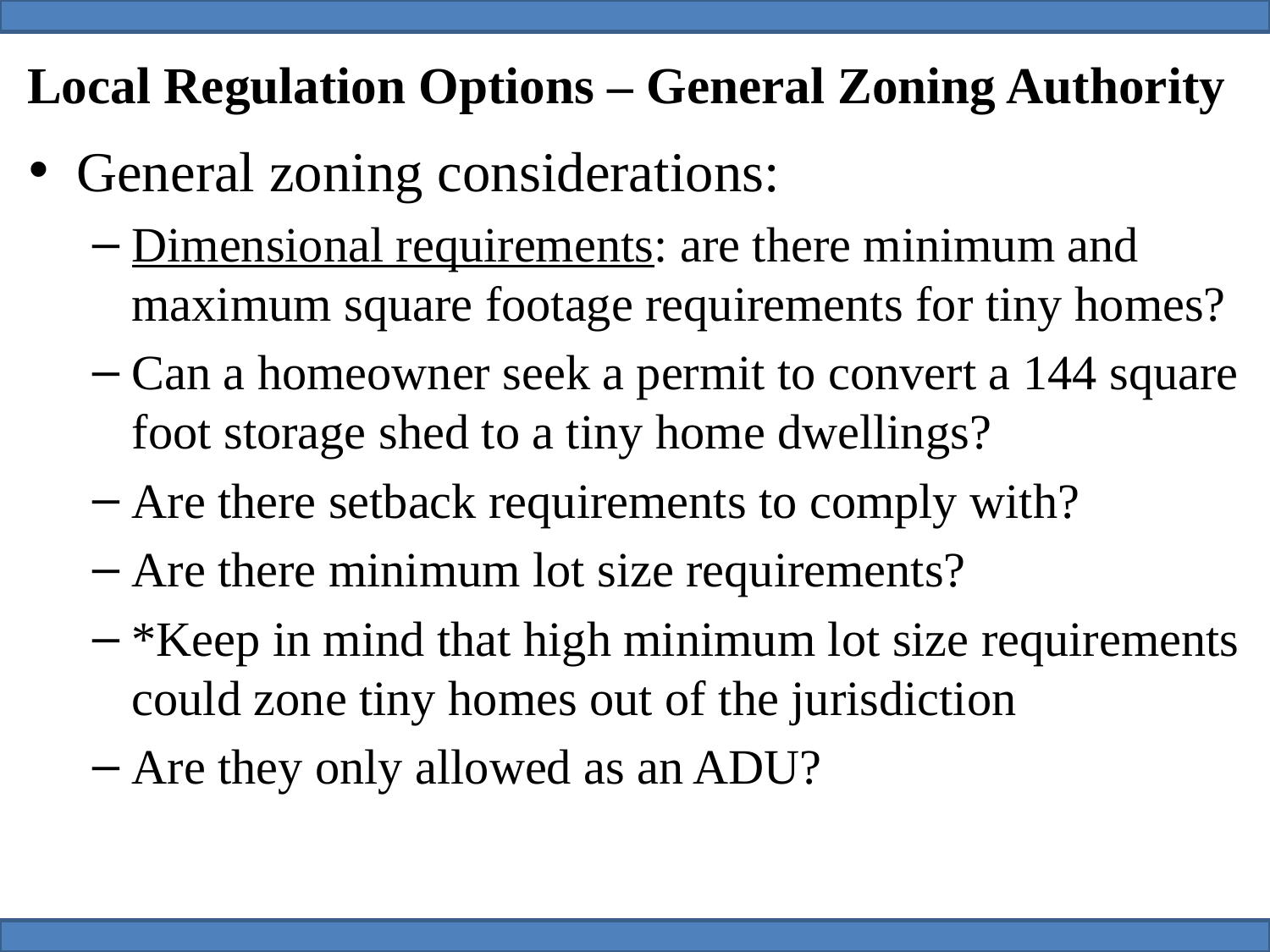

# Local Regulation Options – General Zoning Authority
General zoning considerations:
Dimensional requirements: are there minimum and maximum square footage requirements for tiny homes?
Can a homeowner seek a permit to convert a 144 square foot storage shed to a tiny home dwellings?
Are there setback requirements to comply with?
Are there minimum lot size requirements?
*Keep in mind that high minimum lot size requirements could zone tiny homes out of the jurisdiction
Are they only allowed as an ADU?